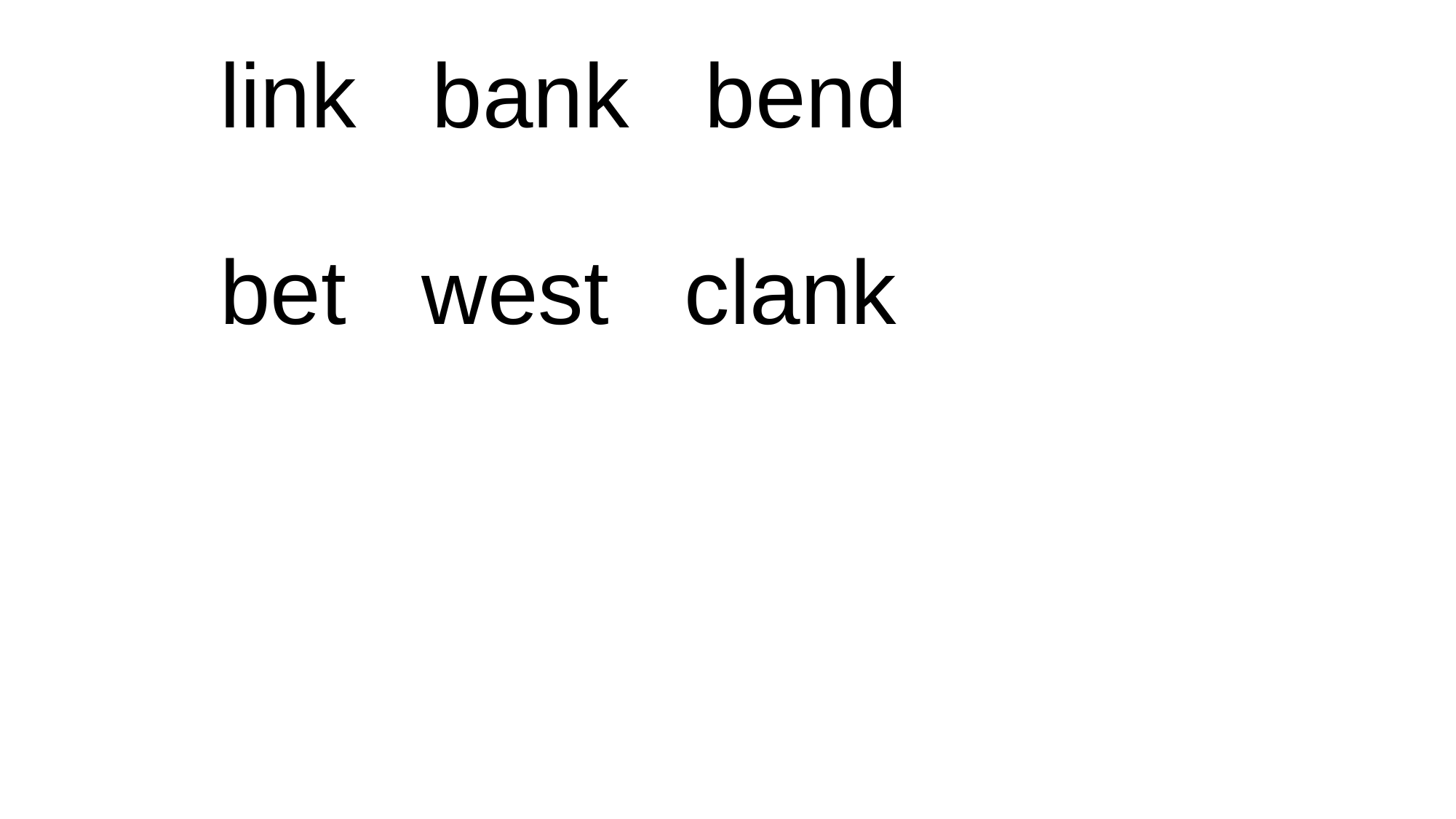

# link   bank   bend bet   west   clank